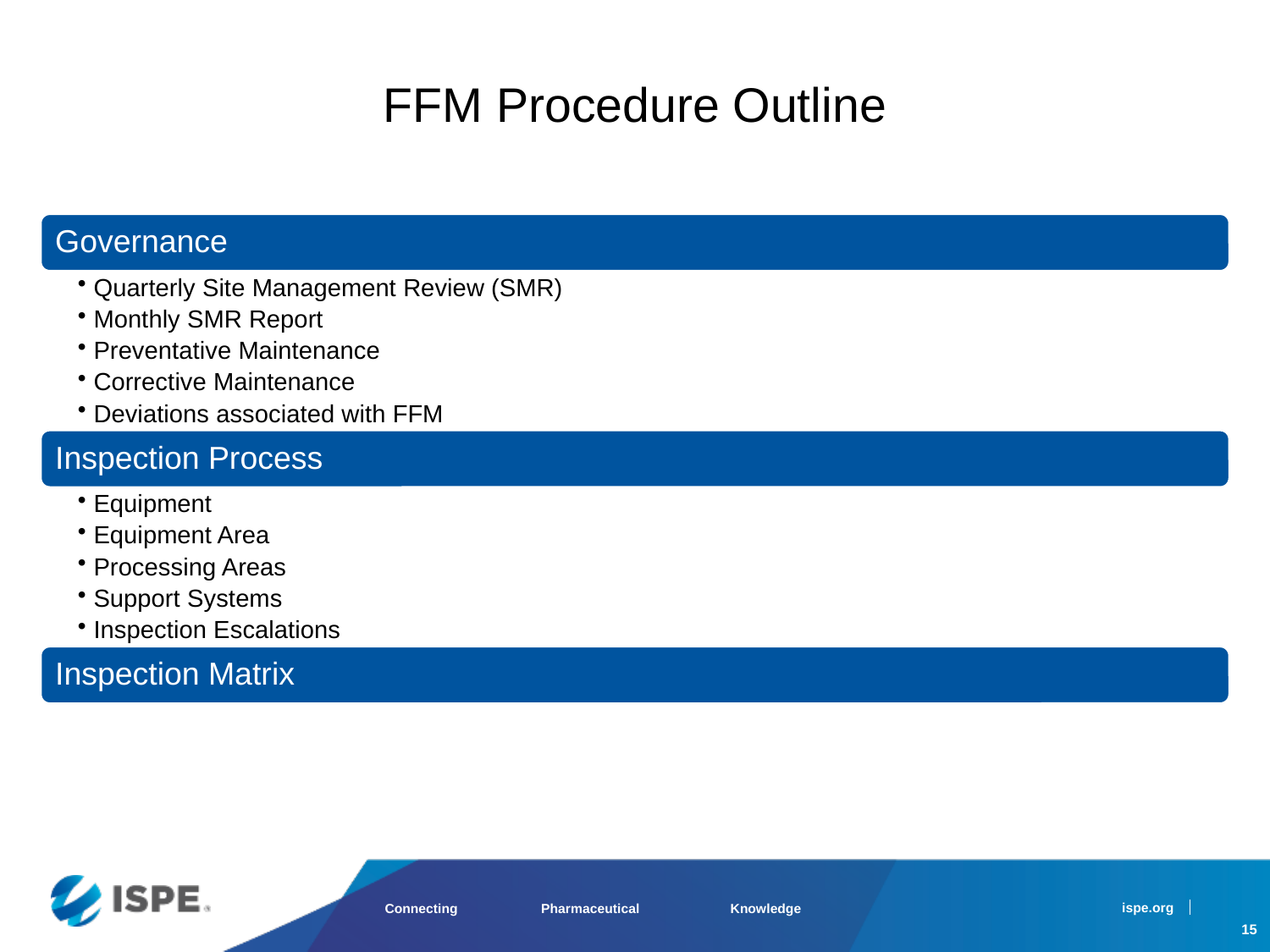

#
FFM Procedure Outline
Governance
Quarterly Site Management Review (SMR)
Monthly SMR Report
Preventative Maintenance
Corrective Maintenance
Deviations associated with FFM
Inspection Process
Equipment
Equipment Area
Processing Areas
Support Systems
Inspection Escalations
Inspection Matrix
15